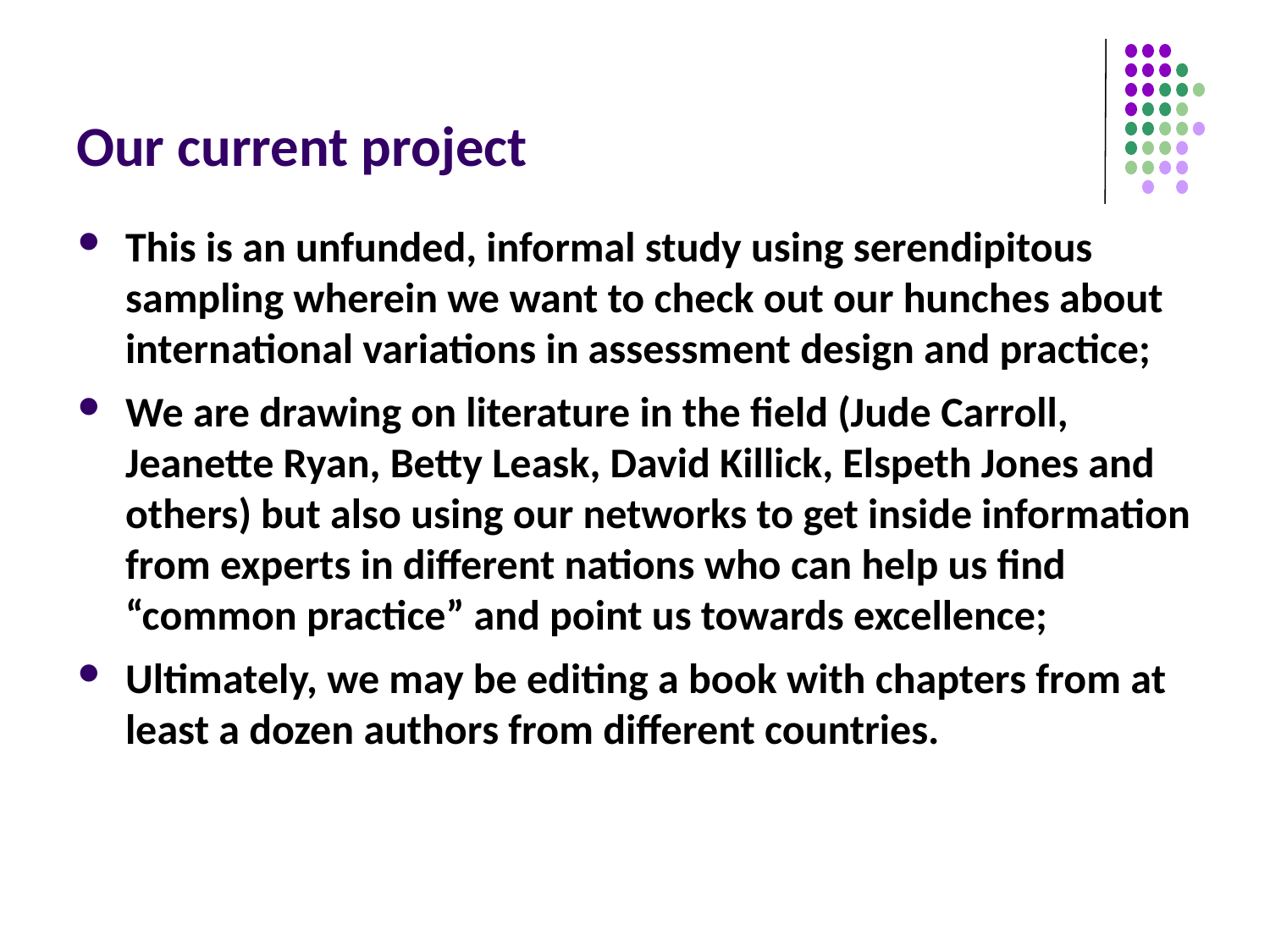

# Our current project
This is an unfunded, informal study using serendipitous sampling wherein we want to check out our hunches about international variations in assessment design and practice;
We are drawing on literature in the field (Jude Carroll, Jeanette Ryan, Betty Leask, David Killick, Elspeth Jones and others) but also using our networks to get inside information from experts in different nations who can help us find “common practice” and point us towards excellence;
Ultimately, we may be editing a book with chapters from at least a dozen authors from different countries.